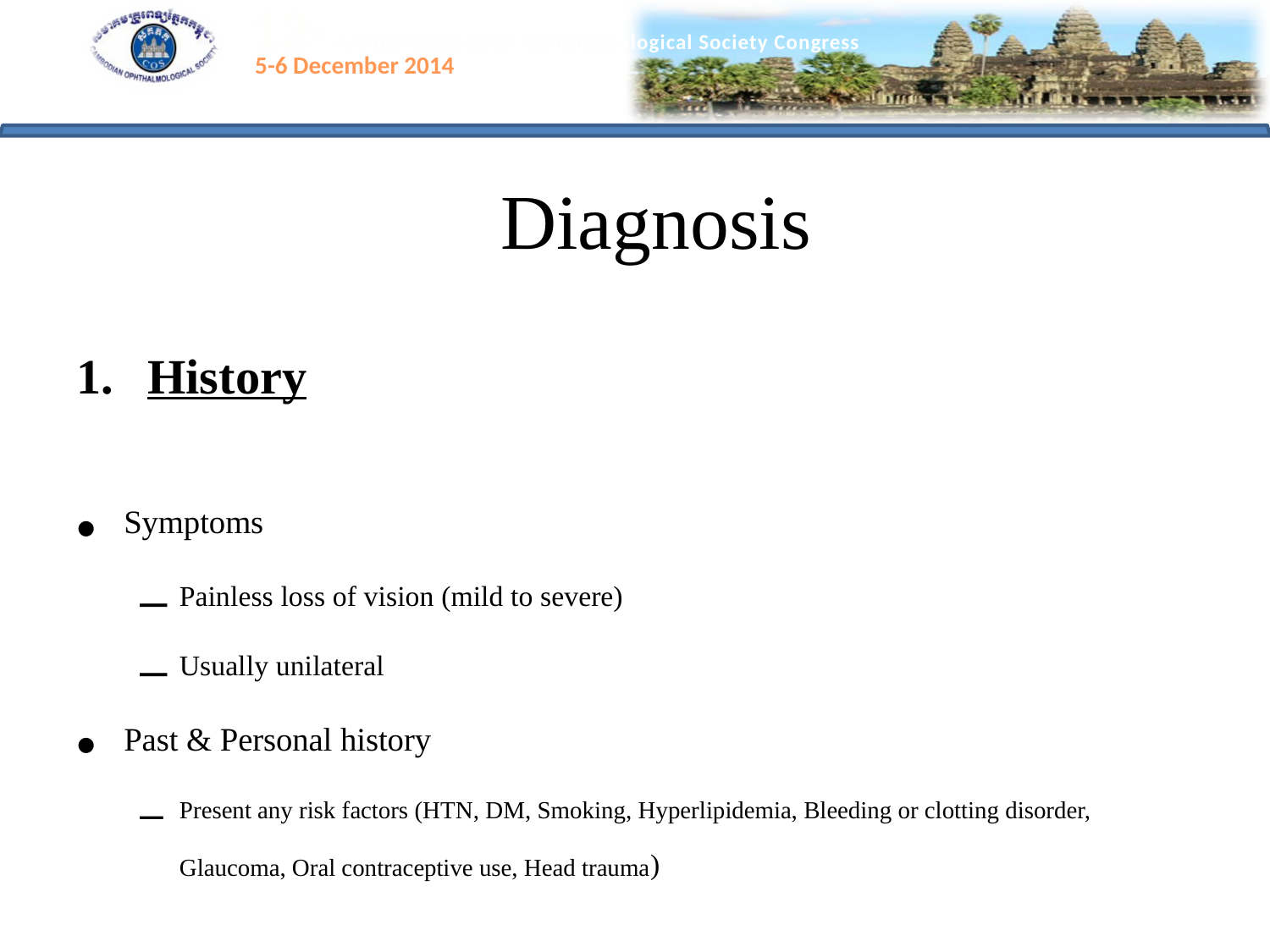

# Diagnosis
History

Symptoms
Painless loss of vision (mild to severe)
Usually unilateral
Past & Personal history
Present any risk factors (HTN, DM, Smoking, Hyperlipidemia, Bleeding or clotting disorder, Glaucoma, Oral contraceptive use, Head trauma)